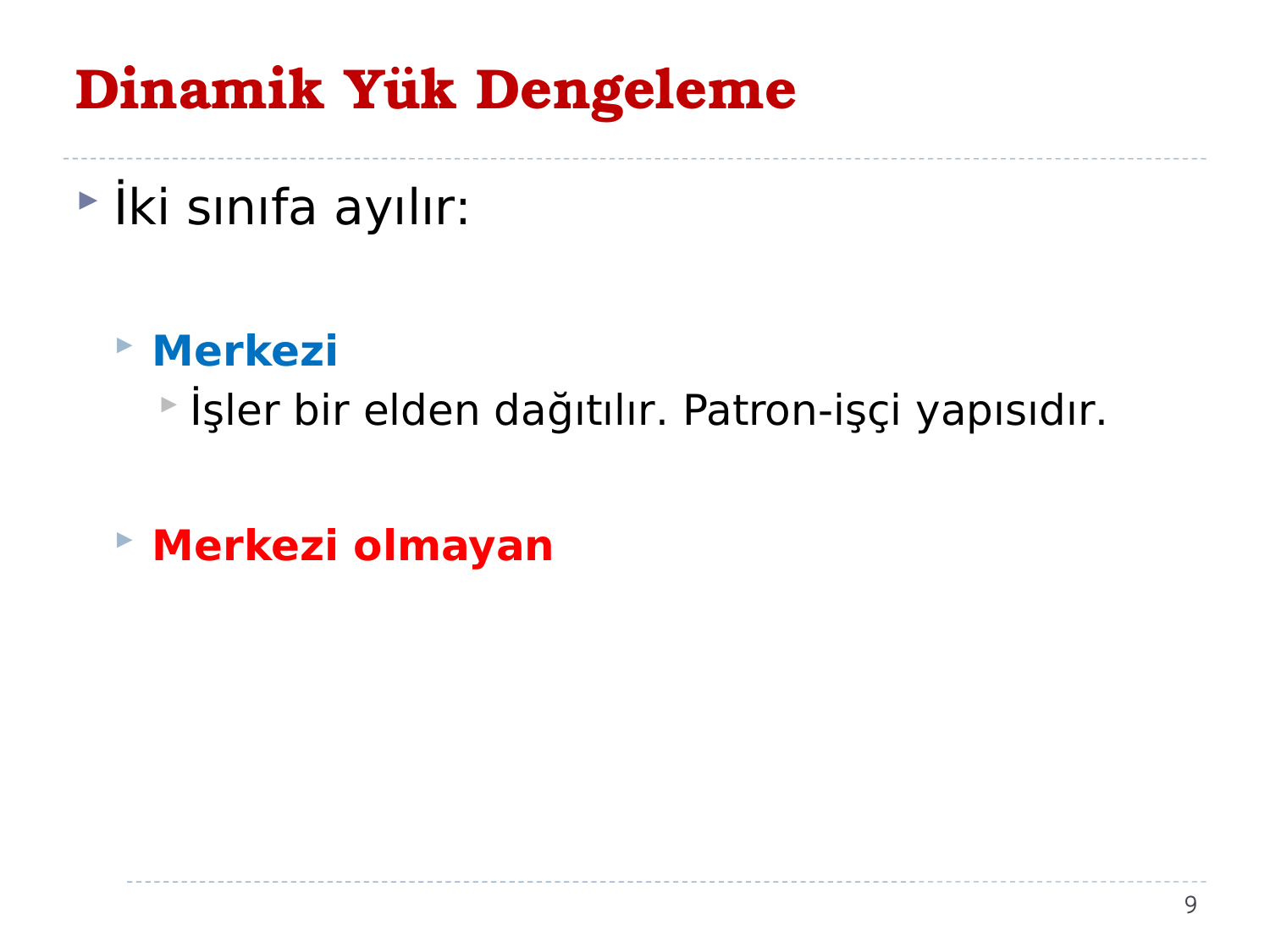

# Dinamik Yük Dengeleme
İki sınıfa ayılır:

Merkezi
İşler bir elden dağıtılır. Patron-işçi yapısıdır.

Merkezi olmayan
9